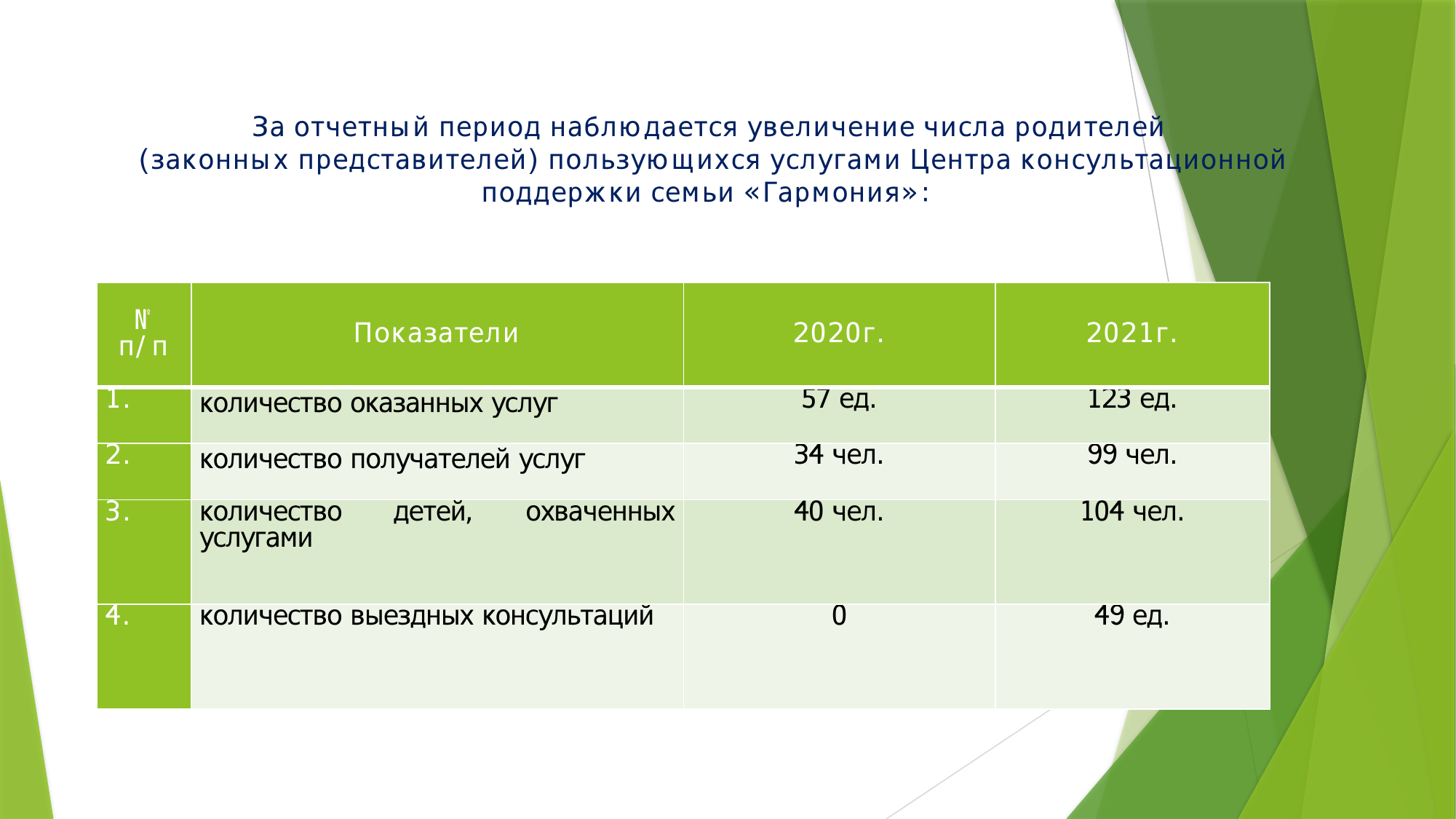

За отчетный период наблюдается увеличение числа родителей
(законных представителей) пользующихся услугами Центра консультационной поддержки семьи «Гармония»:
| № п/п | Показатели | 2020г. | 2021г. |
| --- | --- | --- | --- |
| 1. | количество оказанных услуг | 57 ед. | 123 ед. |
| 2. | количество получателей услуг | 34 чел. | 99 чел. |
| 3. | количество детей, охваченных услугами | 40 чел. | 104 чел. |
| 4. | количество выездных консультаций | 0 | 49 ед. |